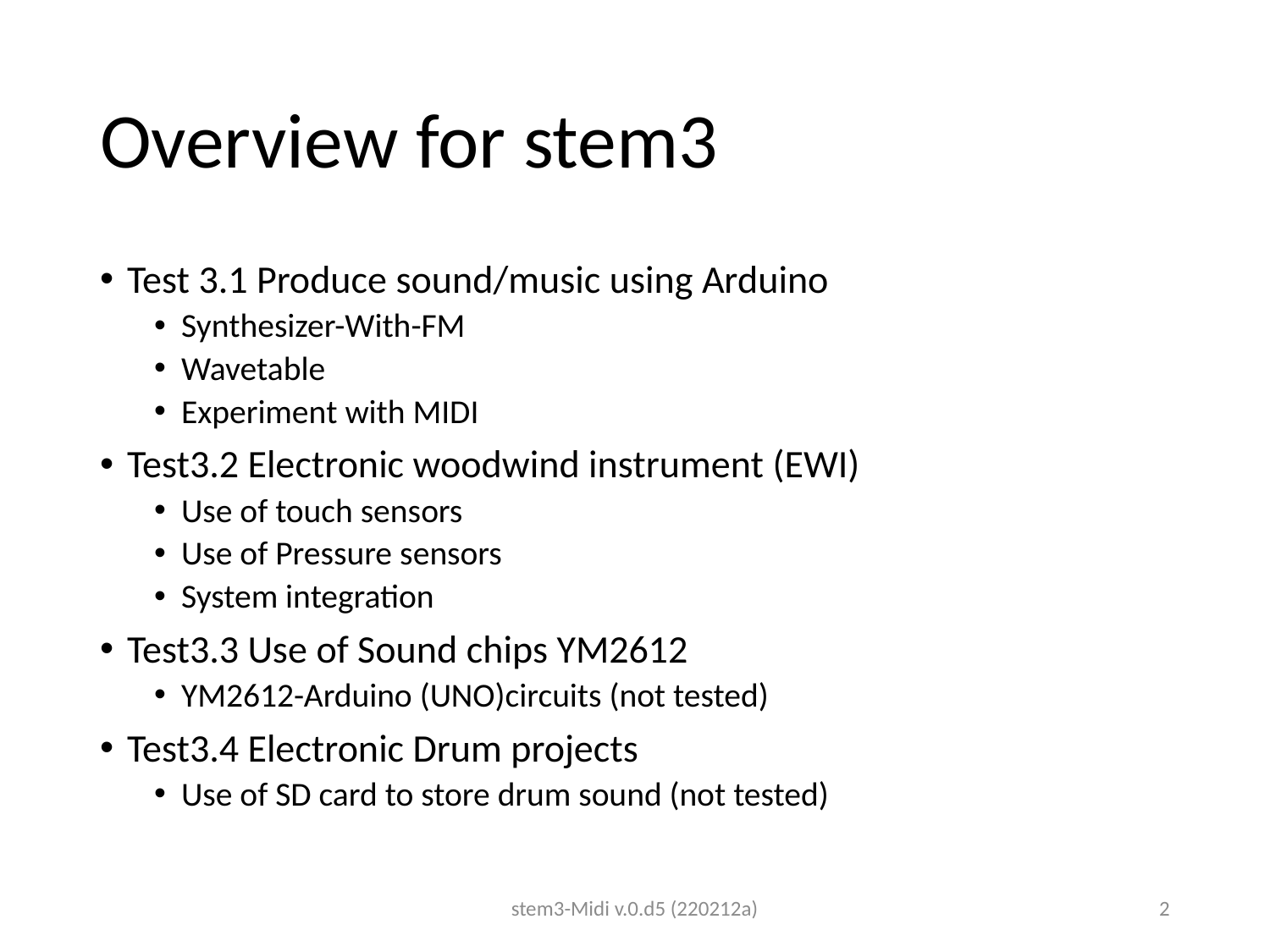

# Overview for stem3
Test 3.1 Produce sound/music using Arduino
Synthesizer-With-FM
Wavetable
Experiment with MIDI
Test3.2 Electronic woodwind instrument (EWI)
Use of touch sensors
Use of Pressure sensors
System integration
Test3.3 Use of Sound chips YM2612
YM2612-Arduino (UNO)circuits (not tested)
Test3.4 Electronic Drum projects
Use of SD card to store drum sound (not tested)
stem3-Midi v.0.d5 (220212a)
2